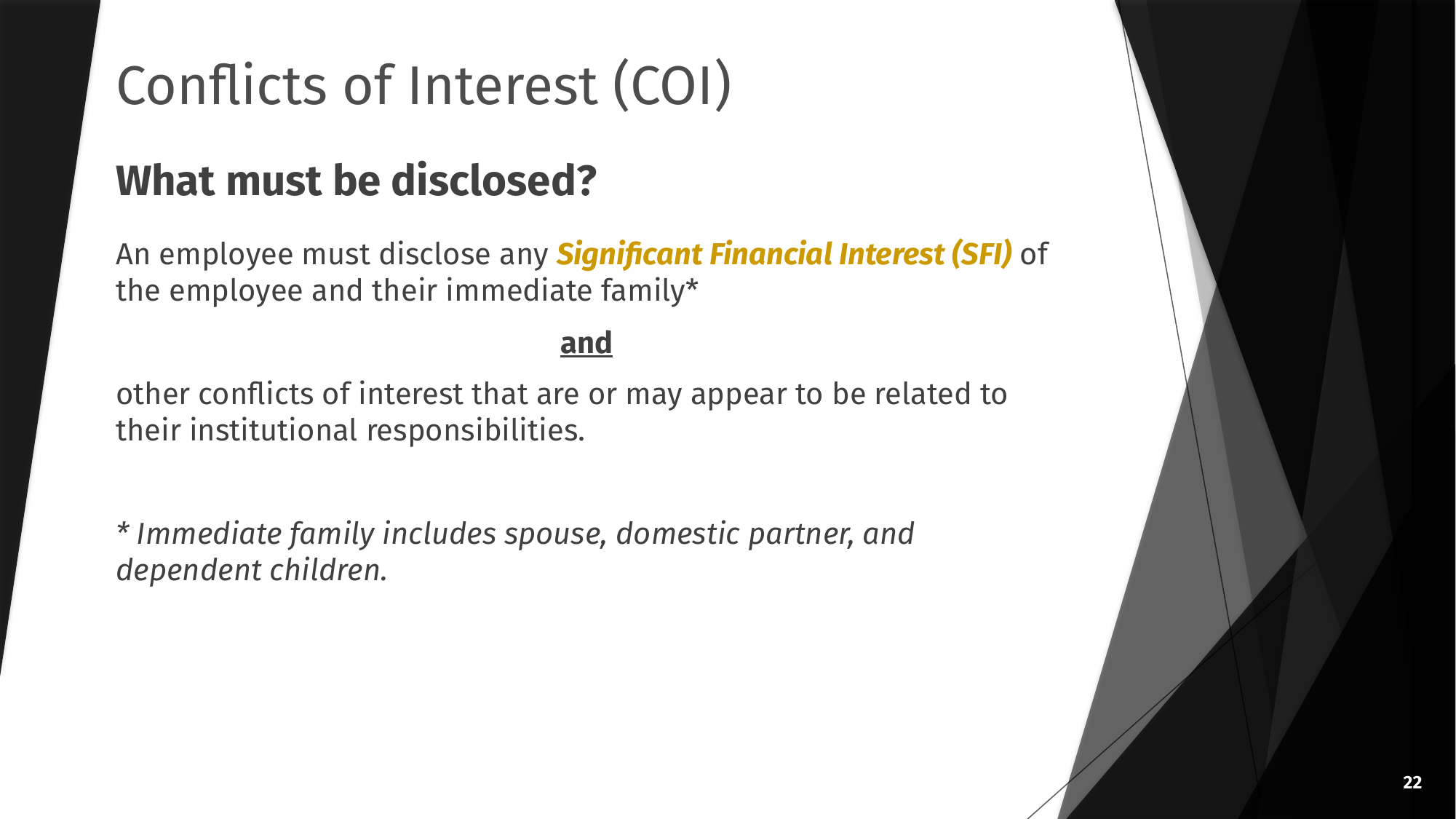

# Conflicts of Interest (COI)
What must be disclosed?
An employee must disclose any Significant Financial Interest (SFI) of the employee and their immediate family*
and
other conflicts of interest that are or may appear to be related to their institutional responsibilities.

* Immediate family includes spouse, domestic partner, and dependent children.
22